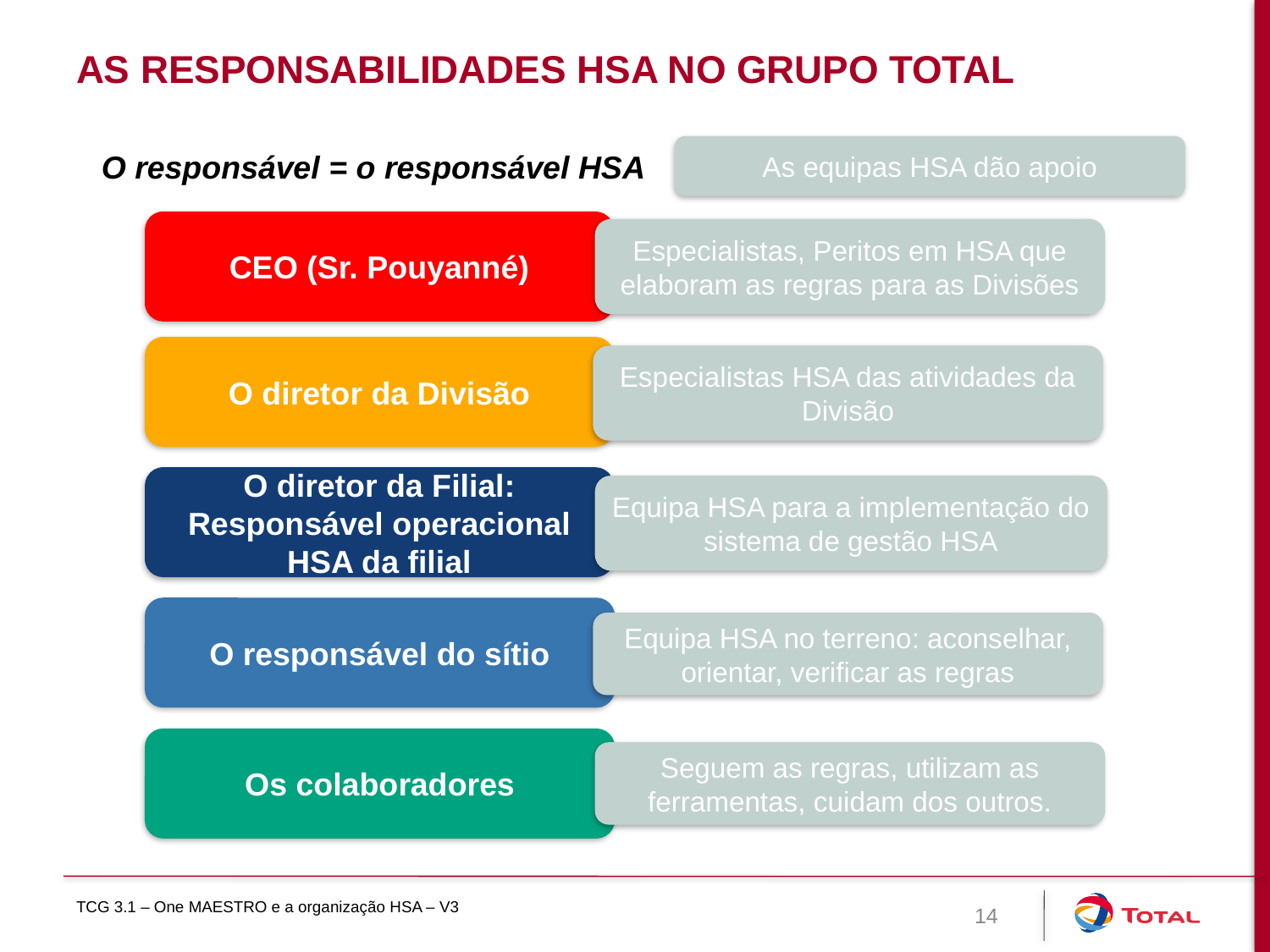

# As responsabilidades HSA no grupo Total
As equipas HSA dão apoio
O responsável = o responsável HSA
CEO (Sr. Pouyanné)
Especialistas, Peritos em HSA que elaboram as regras para as Divisões
O diretor da Divisão
Especialistas HSA das atividades da Divisão
O diretor da Filial: Responsável operacional HSA da filial
Equipa HSA para a implementação do sistema de gestão HSA
O responsável do sítio
Equipa HSA no terreno: aconselhar, orientar, verificar as regras
Os colaboradores
Seguem as regras, utilizam as ferramentas, cuidam dos outros.
TCG 3.1 – One MAESTRO e a organização HSA – V3
14